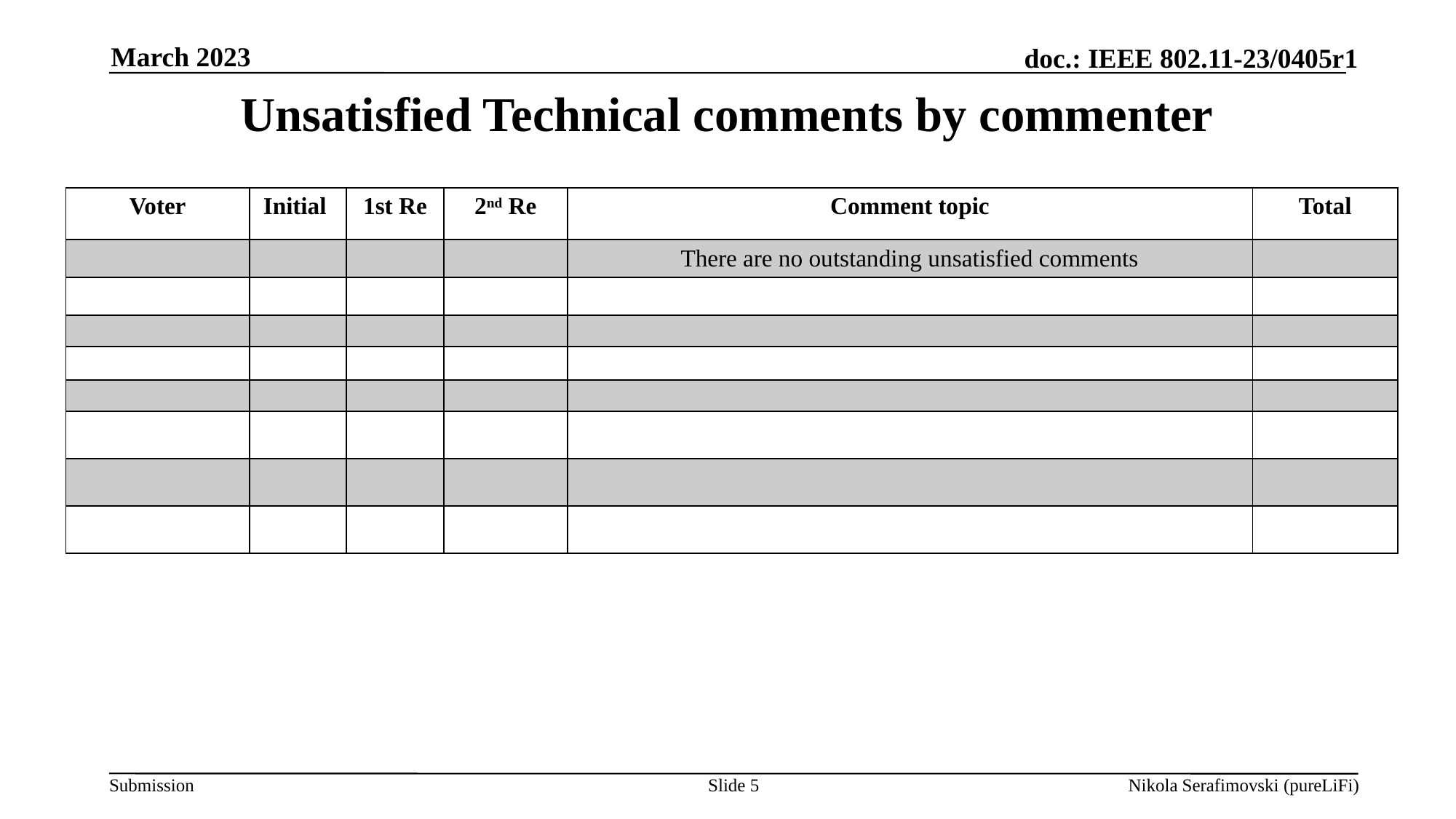

March 2023
# Unsatisfied Technical comments by commenter
| Voter | Initial | 1st Re | 2nd Re | Comment topic | Total |
| --- | --- | --- | --- | --- | --- |
|  |  |  |  | There are no outstanding unsatisfied comments |  |
|  |  |  |  |  |  |
|  |  |  |  |  |  |
|  |  |  |  |  |  |
|  |  |  |  |  |  |
|  |  |  |  |  |  |
|  |  |  |  |  |  |
|  |  |  |  |  |  |
Slide 5
Nikola Serafimovski (pureLiFi)